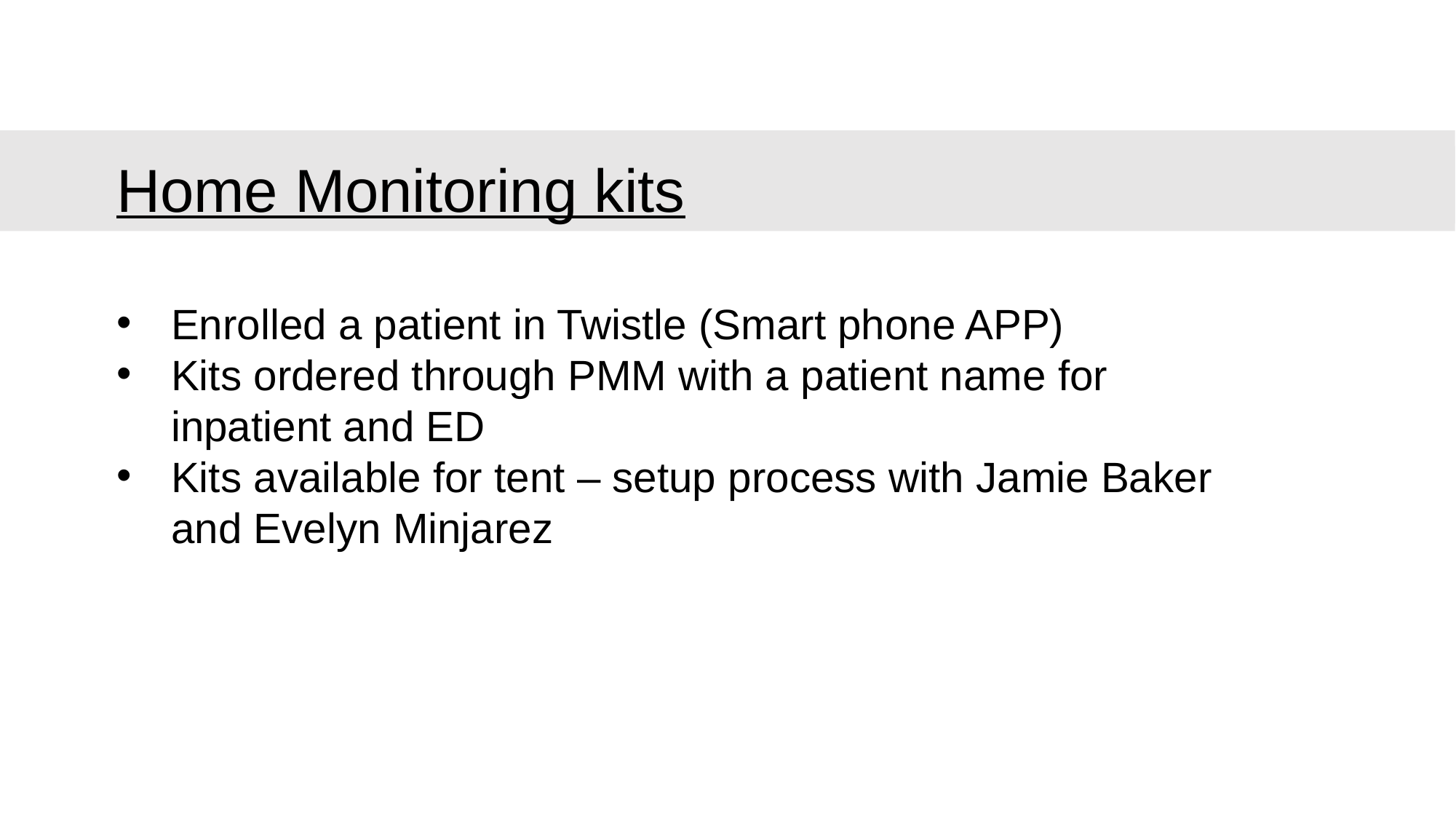

# REMOTE PATIENT MONITORING

Home Monitoring kits

Enrolled a patient in Twistle (Smart phone APP)
Kits ordered through PMM with a patient name for inpatient and ED
Kits available for tent – setup process with Jamie Baker and Evelyn Minjarez